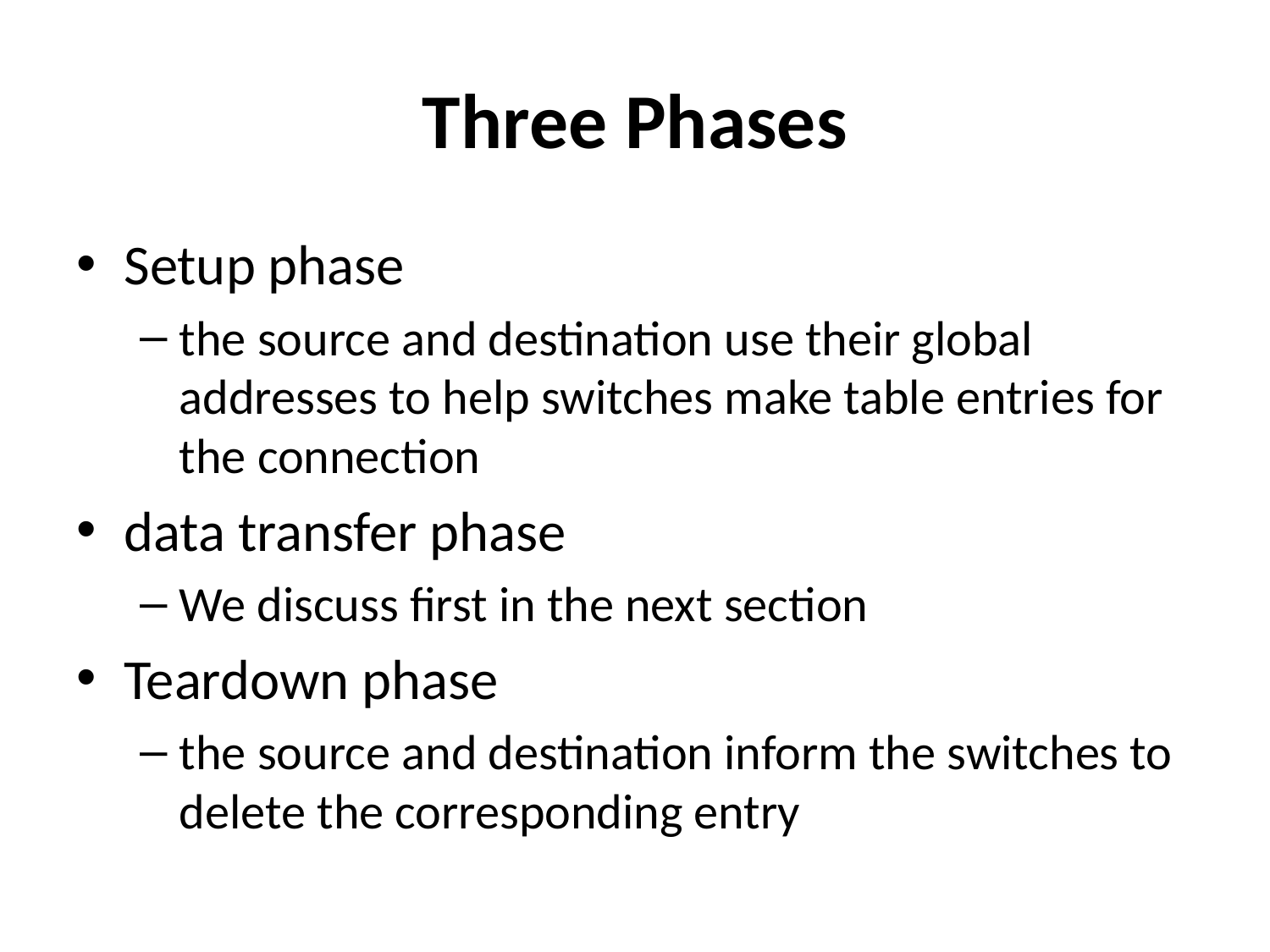

# Three Phases
Setup phase
the source and destination use their global addresses to help switches make table entries for the connection
data transfer phase
We discuss first in the next section
Teardown phase
the source and destination inform the switches to delete the corresponding entry